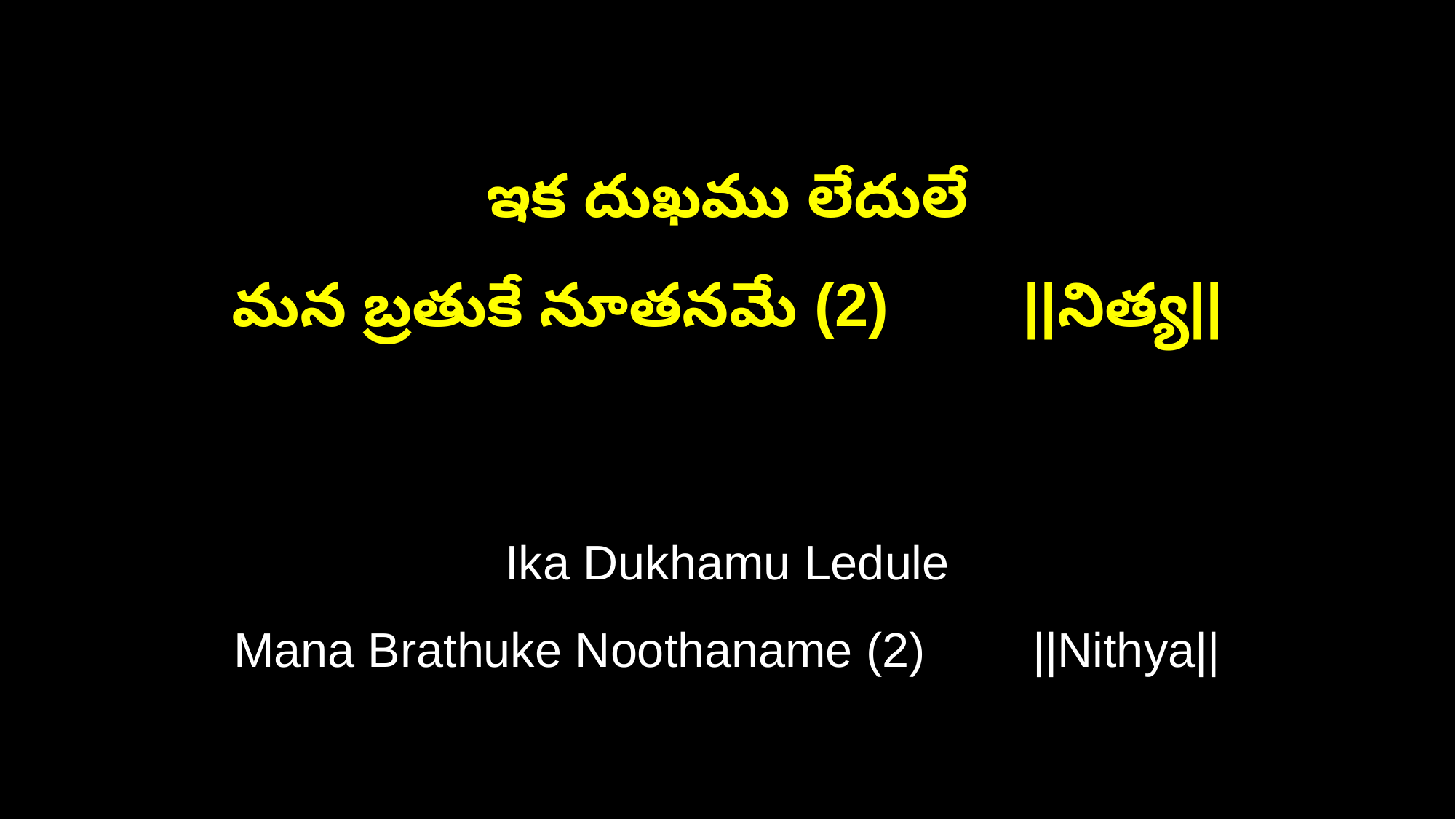

ఇక దుఖము లేదులే
మన బ్రతుకే నూతనమే (2)        ||నిత్య||
Ika Dukhamu Ledule
Mana Brathuke Noothaname (2)        ||Nithya||